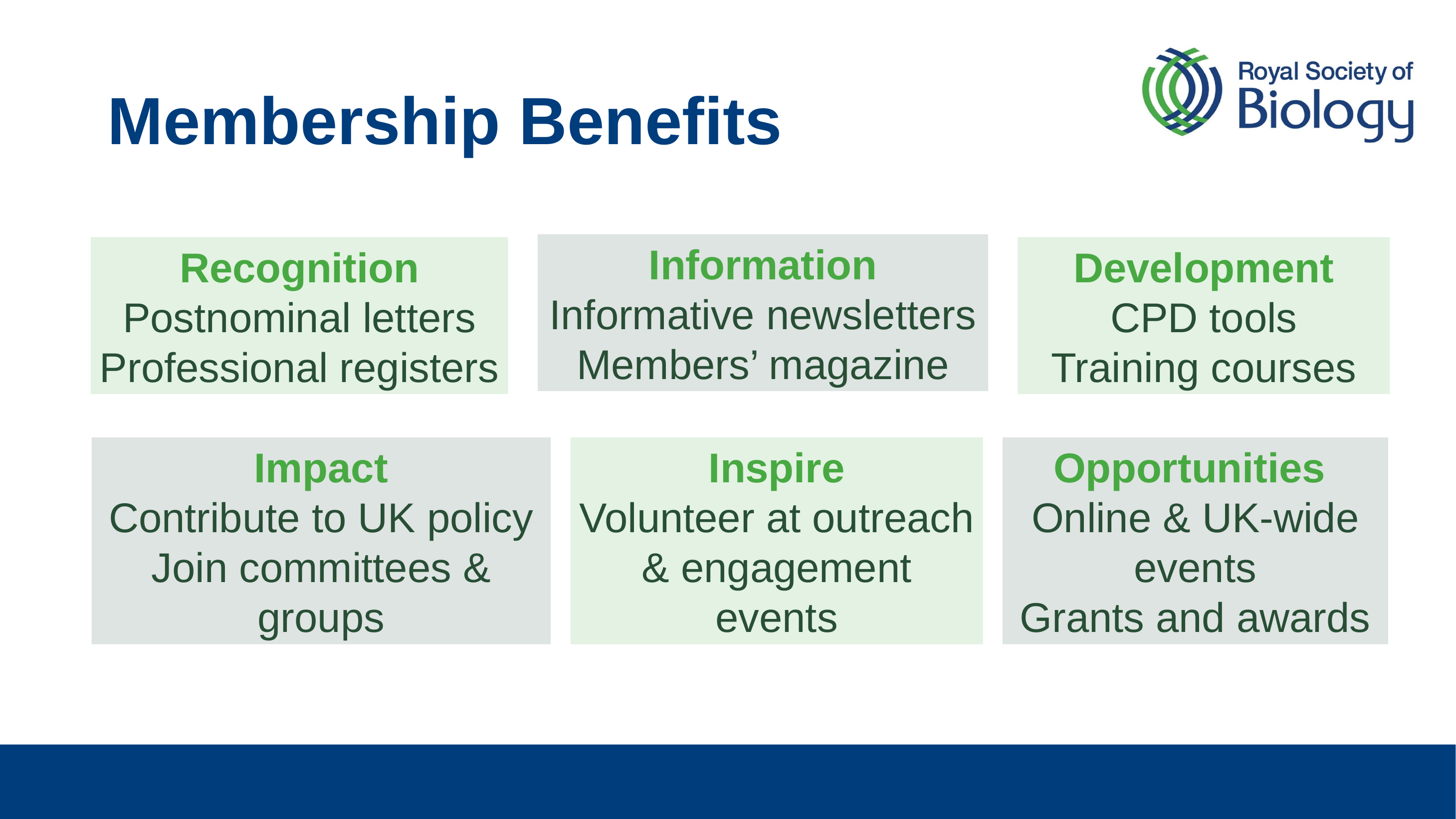

# Membership Benefits
Information
Informative newsletters
Members’ magazine
Recognition Postnominal letters
Professional registers
Development
CPD tools
Training courses
Impact
Contribute to UK policy
Join committees & groups
Inspire
Volunteer at outreach & engagement events
Opportunities
Online & UK-wide events
Grants and awards